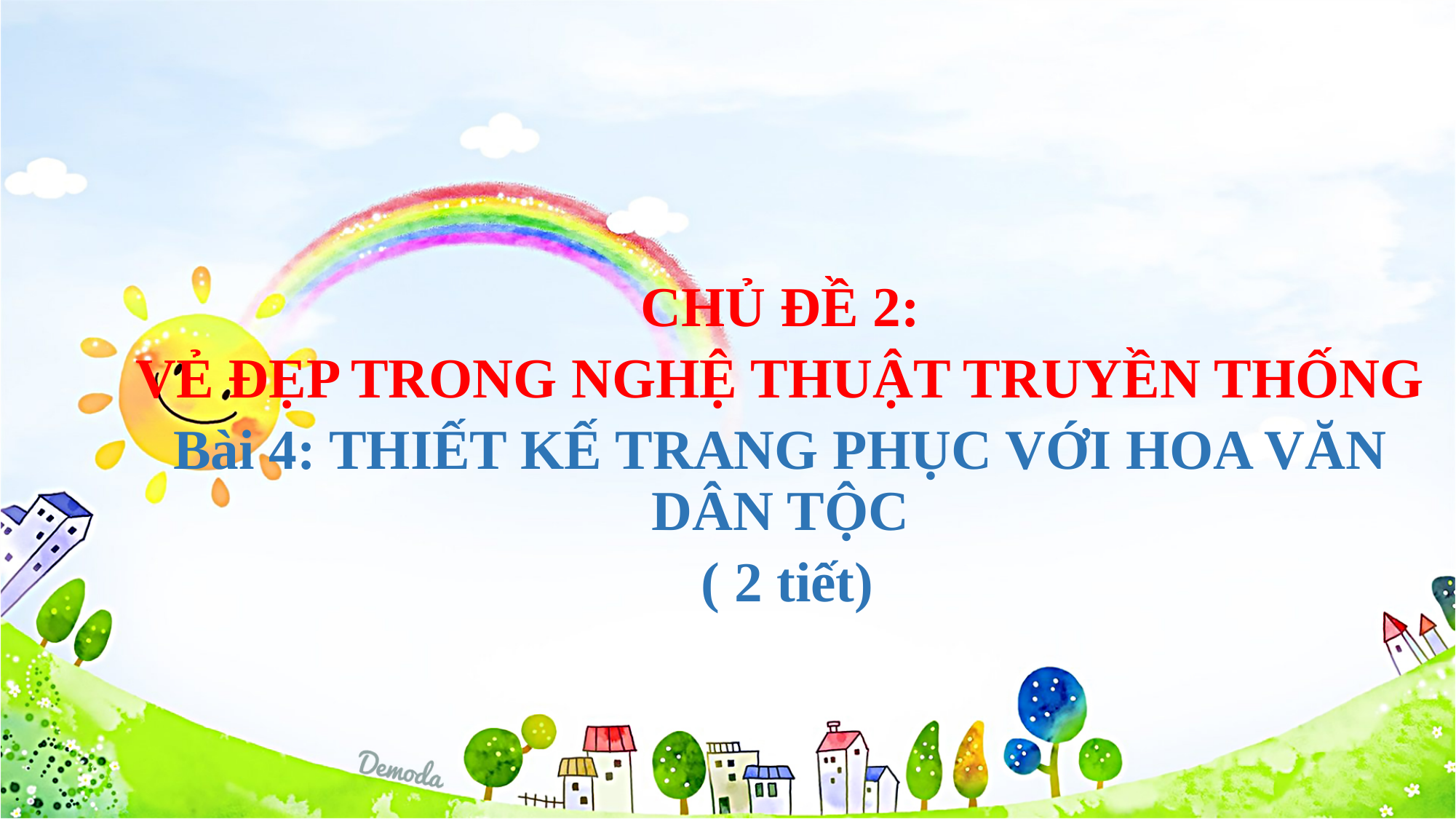

CHỦ ĐỀ 2:
VẺ ĐẸP TRONG NGHỆ THUẬT TRUYỀN THỐNG
Bài 4: THIẾT KẾ TRANG PHỤC VỚI HOA VĂN DÂN TỘC
 ( 2 tiết)